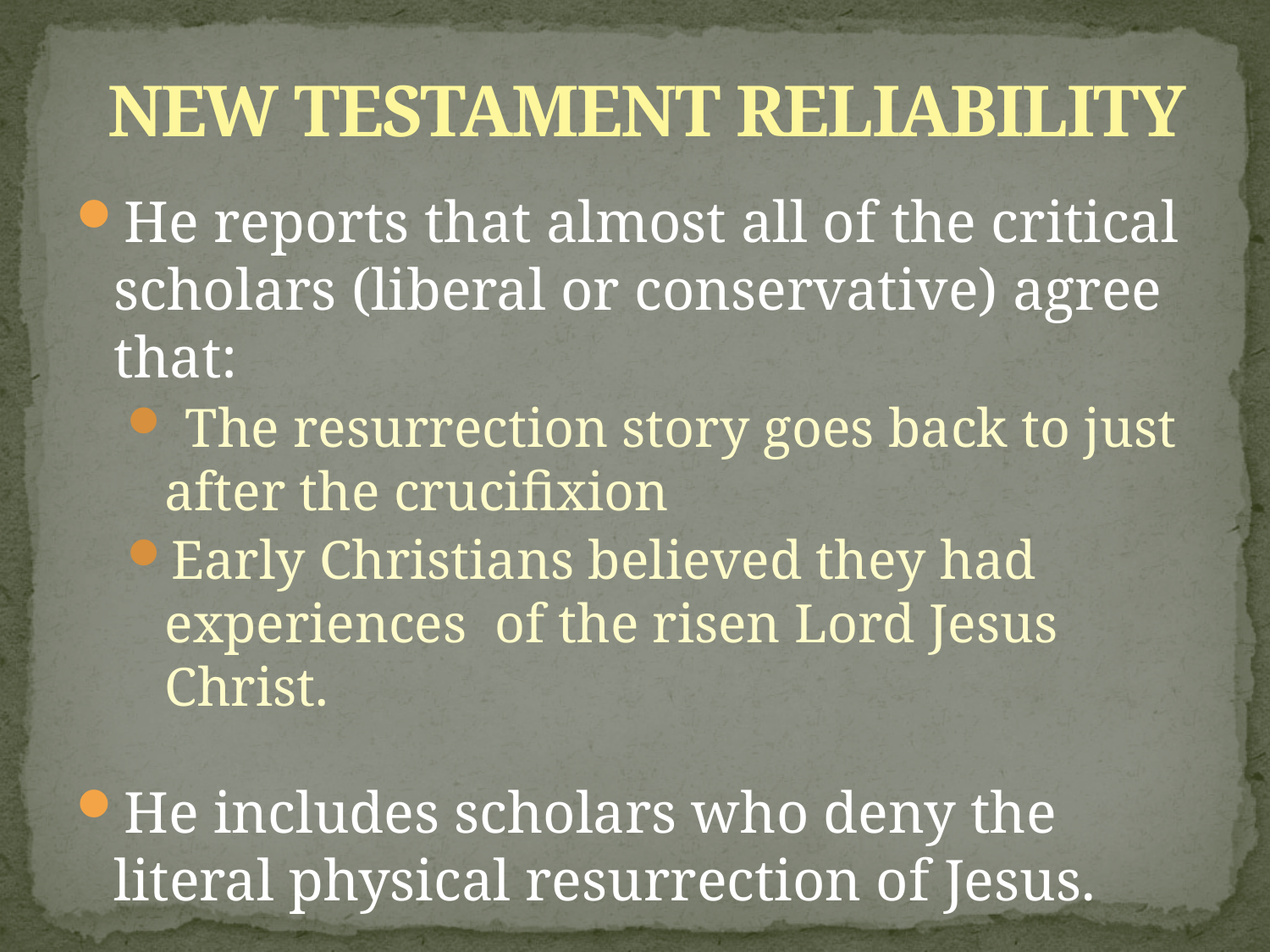

# NEW TESTAMENT RELIABILITY
He reports that almost all of the critical scholars (liberal or conservative) agree that:
 The resurrection story goes back to just after the crucifixion
Early Christians believed they had experiences  of the risen Lord Jesus Christ.

He includes scholars who deny the literal physical resurrection of Jesus.